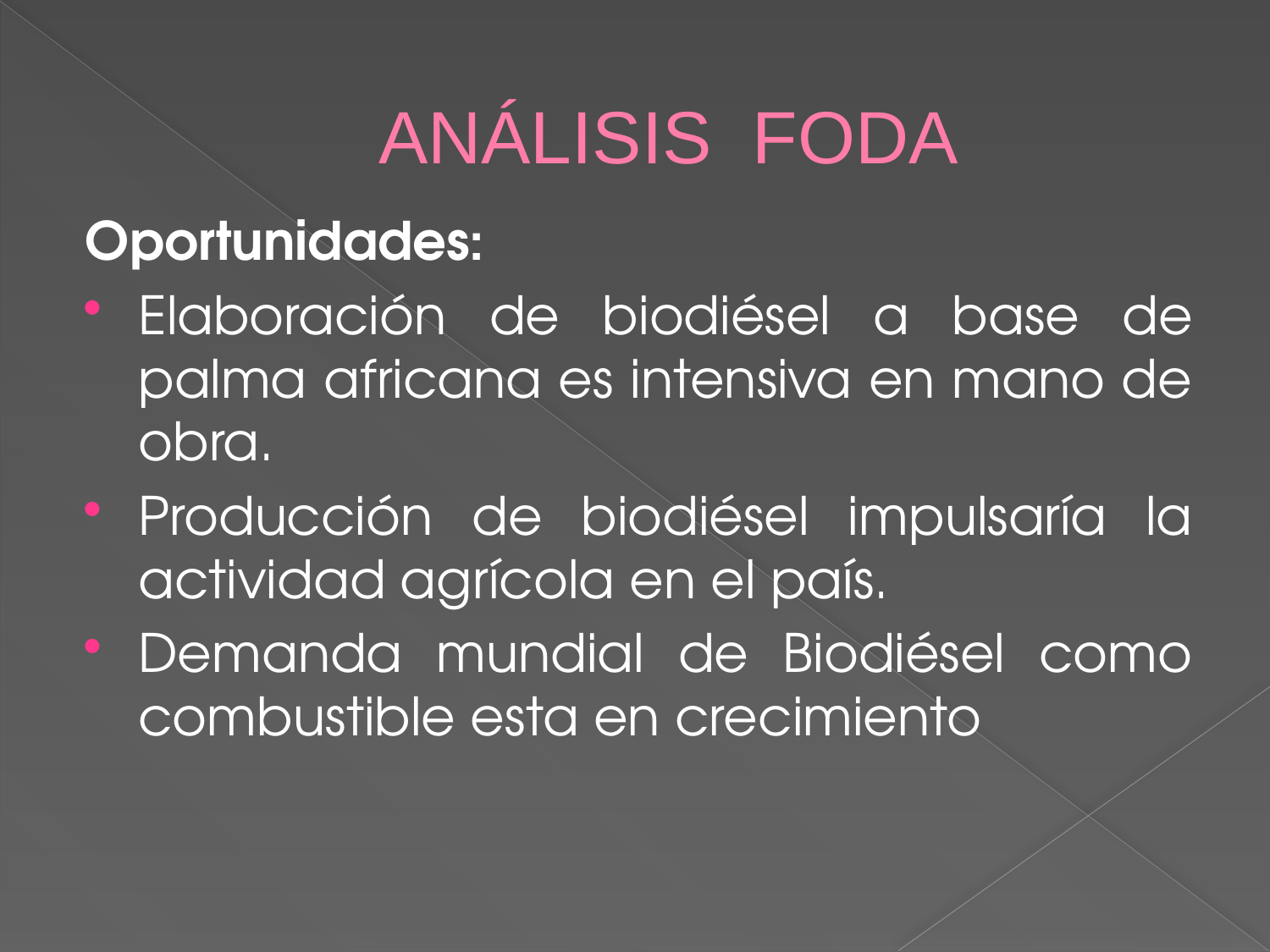

# ANÁLISIS  FODA
Oportunidades:
Elaboración de biodiésel a base de palma africana es intensiva en mano de obra.
Producción de biodiésel impulsaría la actividad agrícola en el país.
Demanda mundial de Biodiésel como combustible esta en crecimiento